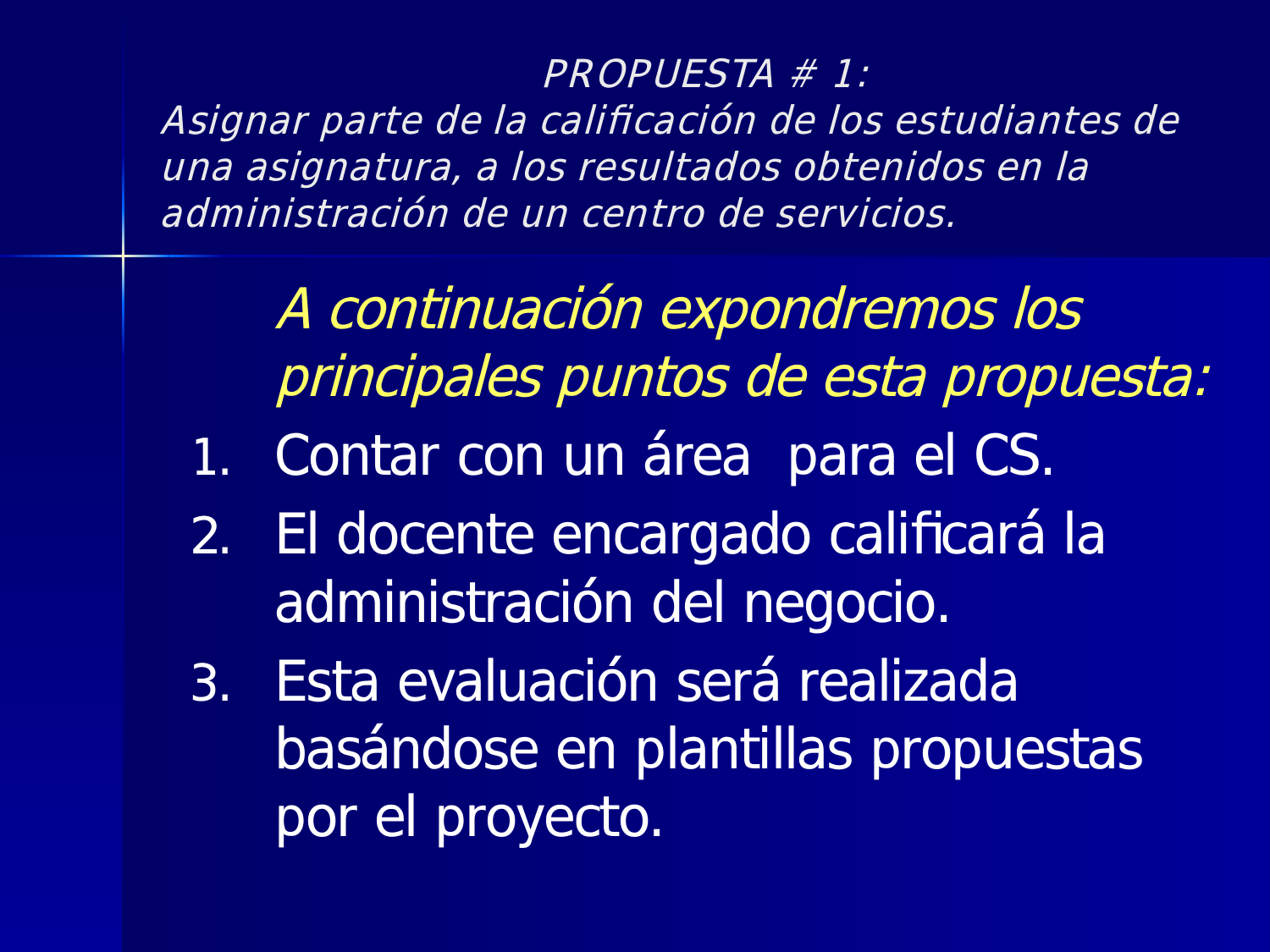

# PROPUESTA # 1: Asignar parte de la calificación de los estudiantes de una asignatura, a los resultados obtenidos en la administración de un centro de servicios.
	A continuación expondremos los principales puntos de esta propuesta:
Contar con un área  para el CS.
El docente encargado calificará la administración del negocio.
Esta evaluación será realizada basándose en plantillas propuestas por el proyecto.